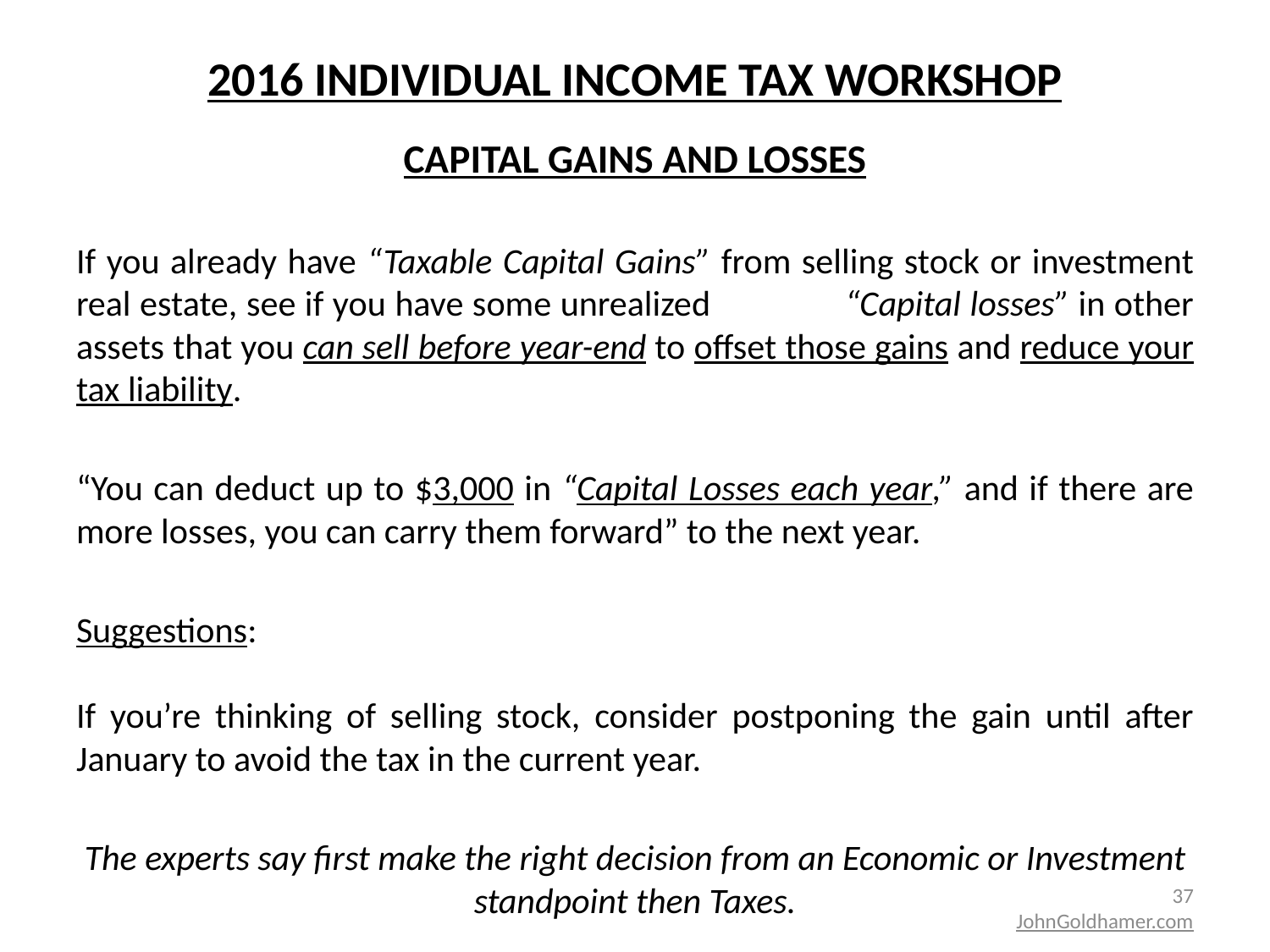

# 2016 INDIVIDUAL INCOME TAX WORKSHOP
CAPITAL GAINS AND LOSSES

If you already have “Taxable Capital Gains” from selling stock or investment real estate, see if you have some unrealized               “Capital losses” in other assets that you can sell before year-end to offset those gains and reduce your tax liability.

“You can deduct up to $3,000 in “Capital Losses each year,” and if there are more losses, you can carry them forward” to the next year.

Suggestions:

If you’re thinking of selling stock, consider postponing the gain until after January to avoid the tax in the current year.

The experts say first make the right decision from an Economic or Investment standpoint then Taxes.

37
JohnGoldhamer.com